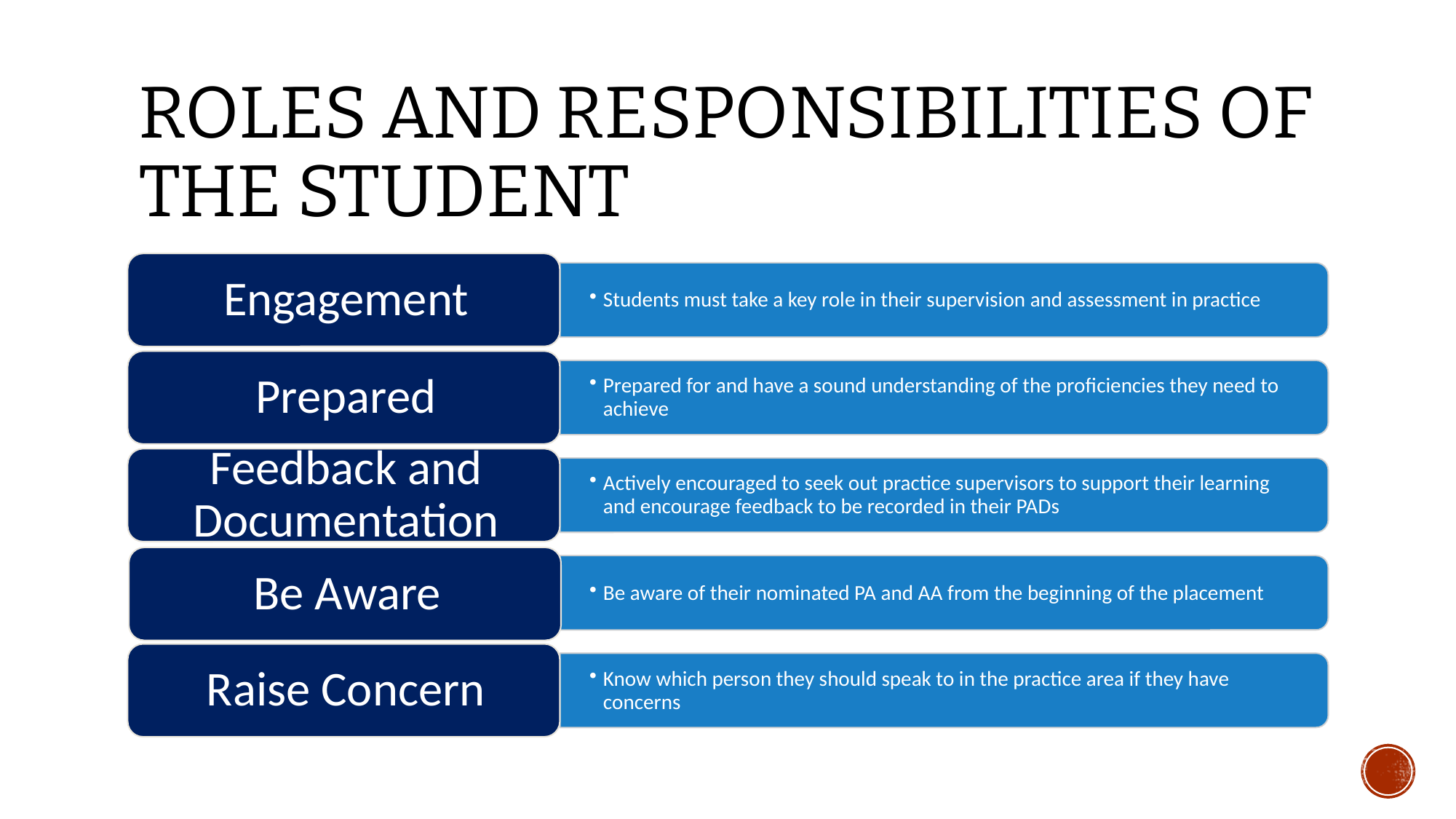

# Roles and responsibilities of the Student
Students must take a key role in their supervision and assessment in practice
Engagement
Prepared for and have a sound understanding of the proficiencies they need to achieve
Prepared
Actively encouraged to seek out practice supervisors to support their learning and encourage feedback to be recorded in their PADs
Feedback and Documentation

Be aware of their nominated PA and AA from the beginning of the placement

Be Aware

Know which person they should speak to in the practice area if they have concerns

Raise Concern